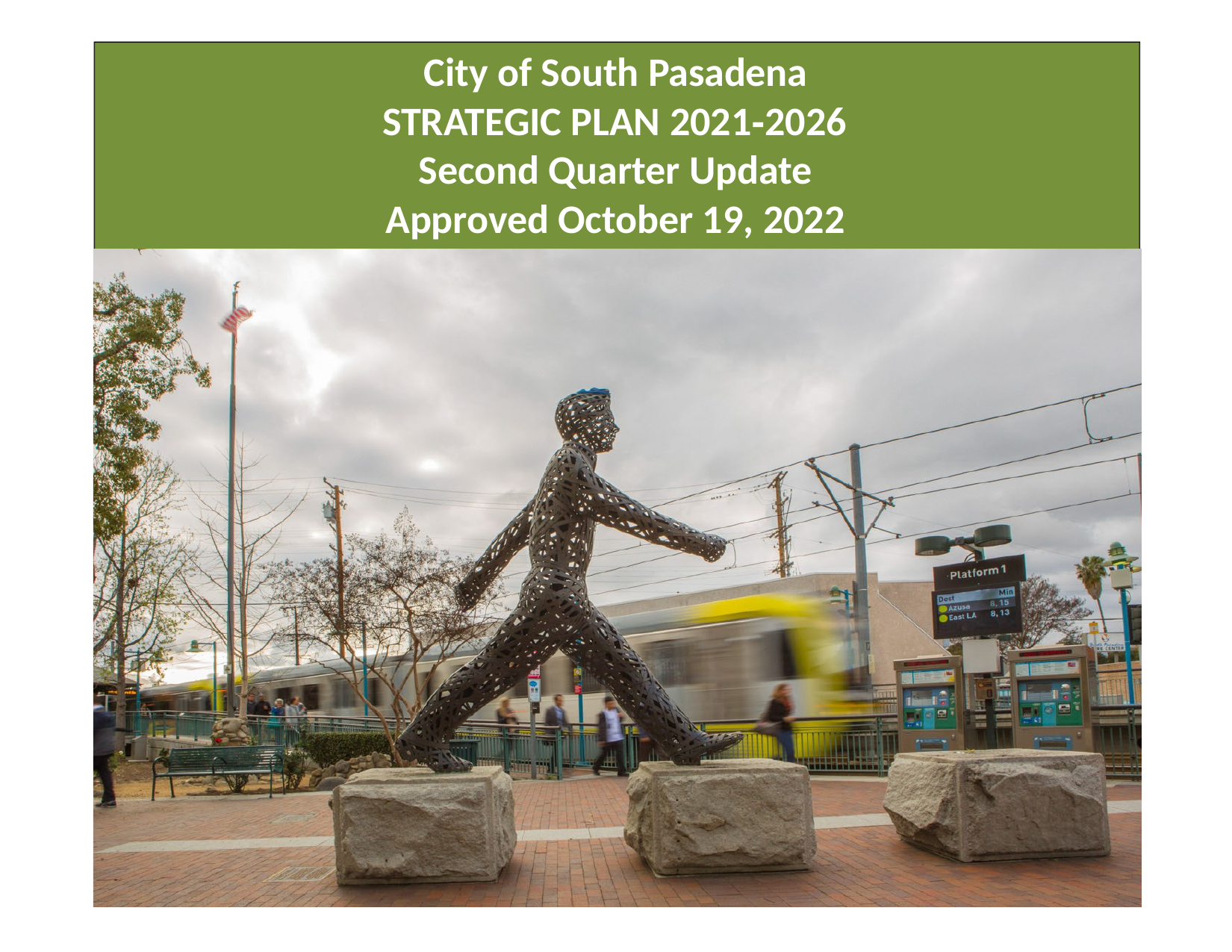

# City of South Pasadena  STRATEGIC PLAN 2021‐2026
Second Quarter Update  Approved October 19, 2022